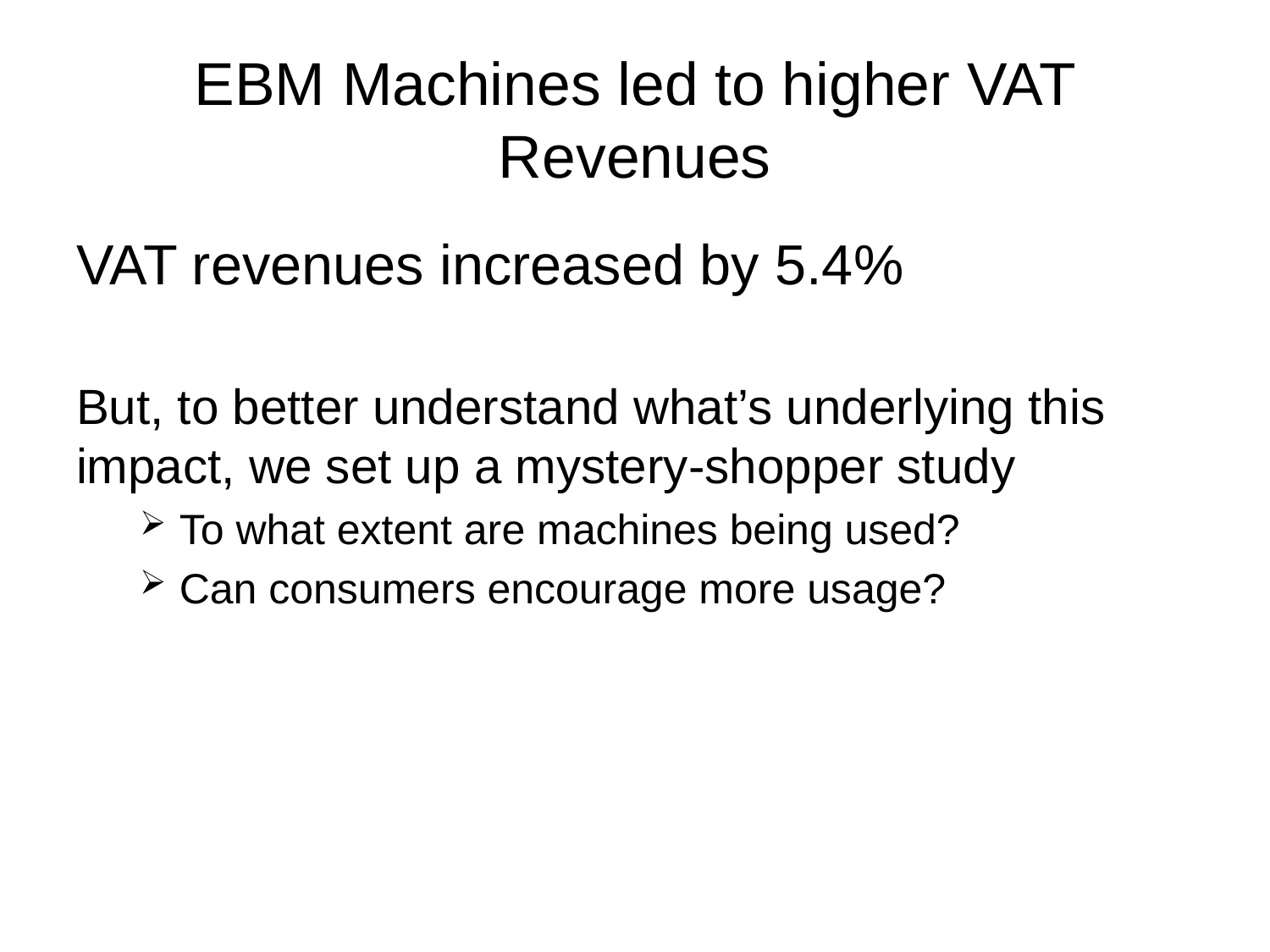

# EBM Machines led to higher VAT Revenues
VAT revenues increased by 5.4%

But, to better understand what’s underlying this impact, we set up a mystery-shopper study
To what extent are machines being used?
Can consumers encourage more usage?